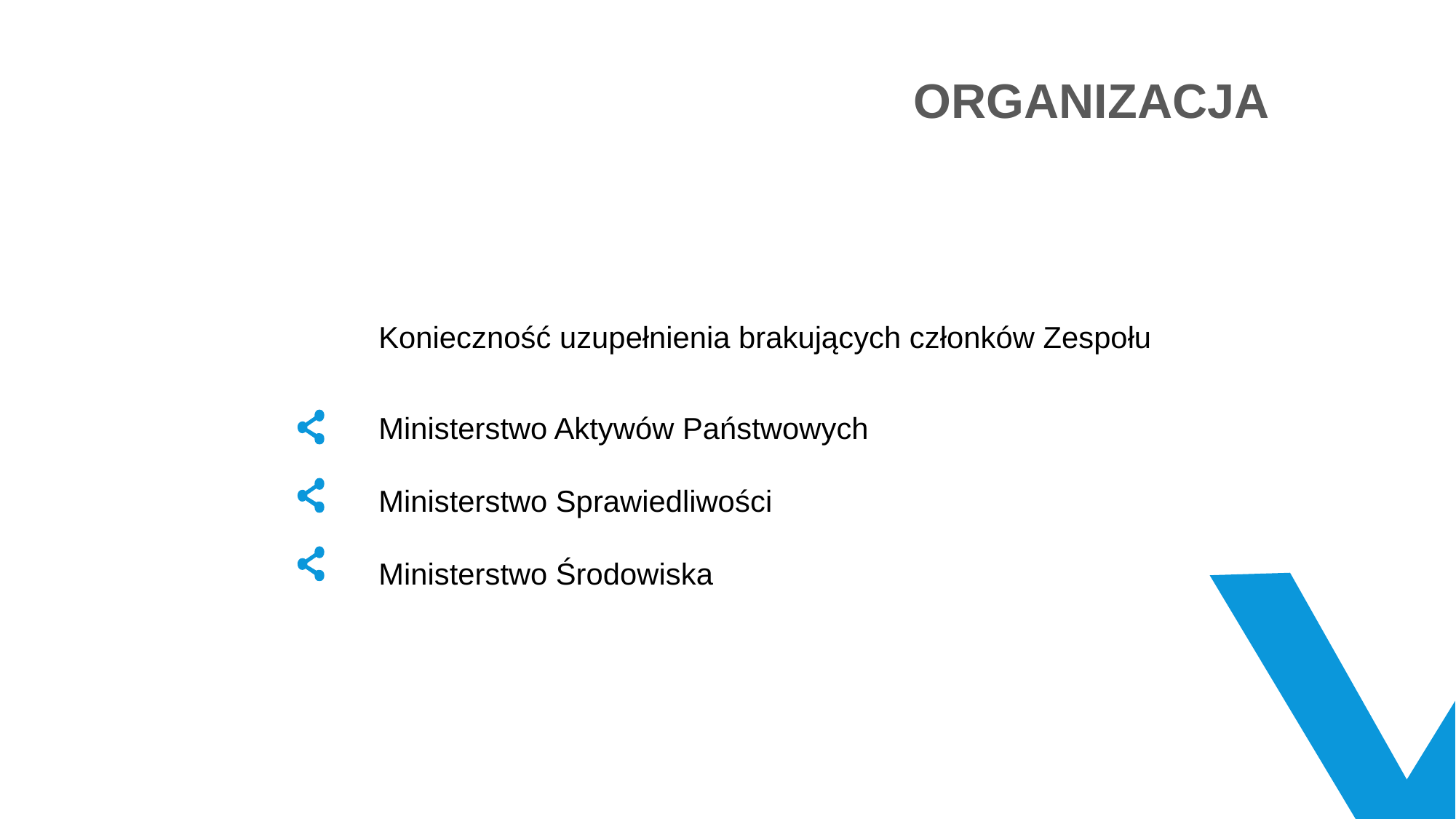

ORGANIZACJA
Konieczność uzupełnienia brakujących członków Zespołu

Ministerstwo Aktywów Państwowych

Ministerstwo Sprawiedliwości

Ministerstwo Środowiska